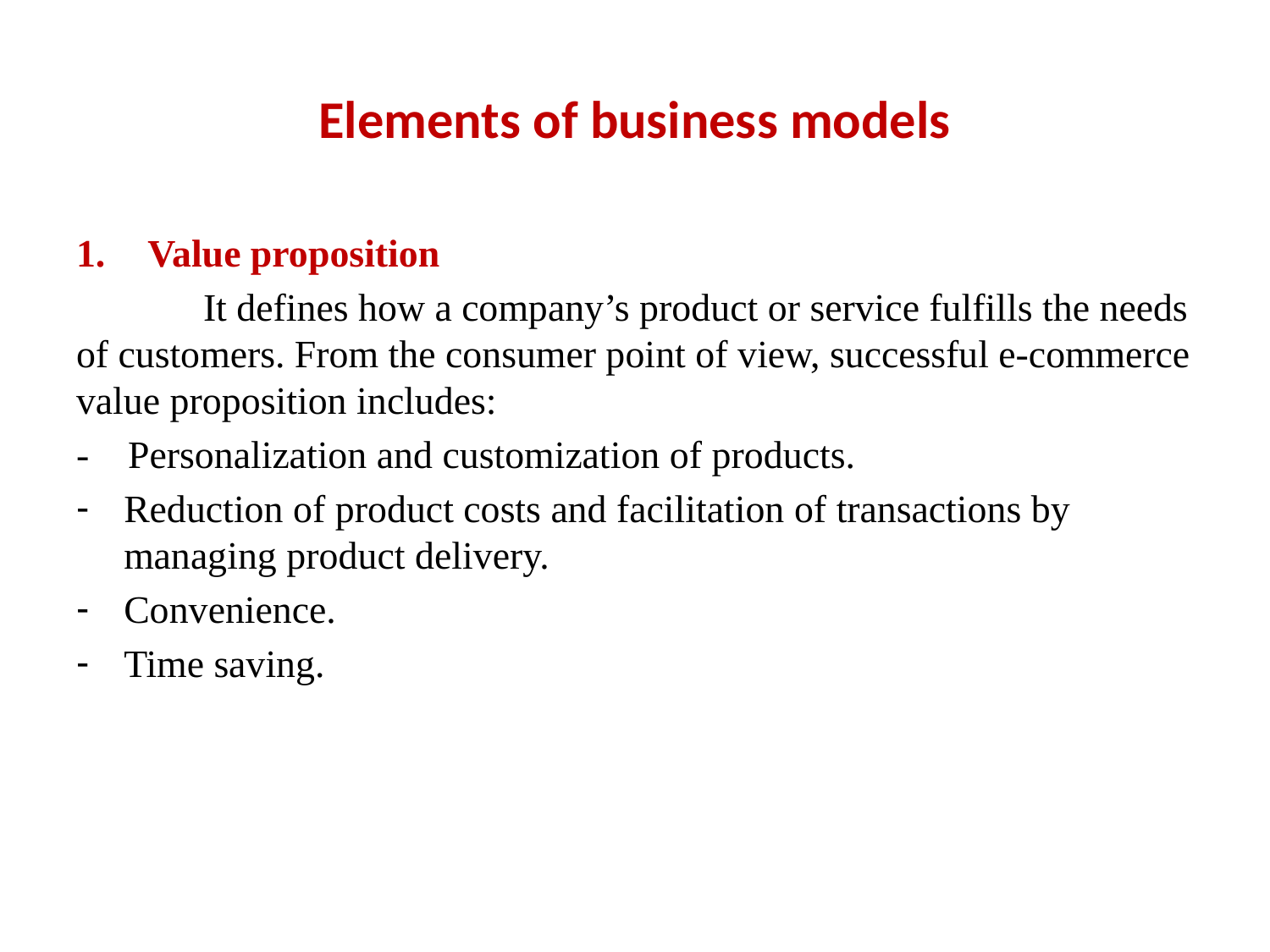

# Elements of business models
Value proposition
	It defines how a company’s product or service fulfills the needs of customers. From the consumer point of view, successful e-commerce value proposition includes:
-    Personalization and customization of products.
Reduction of product costs and facilitation of transactions by managing product delivery.
Convenience.
Time saving.